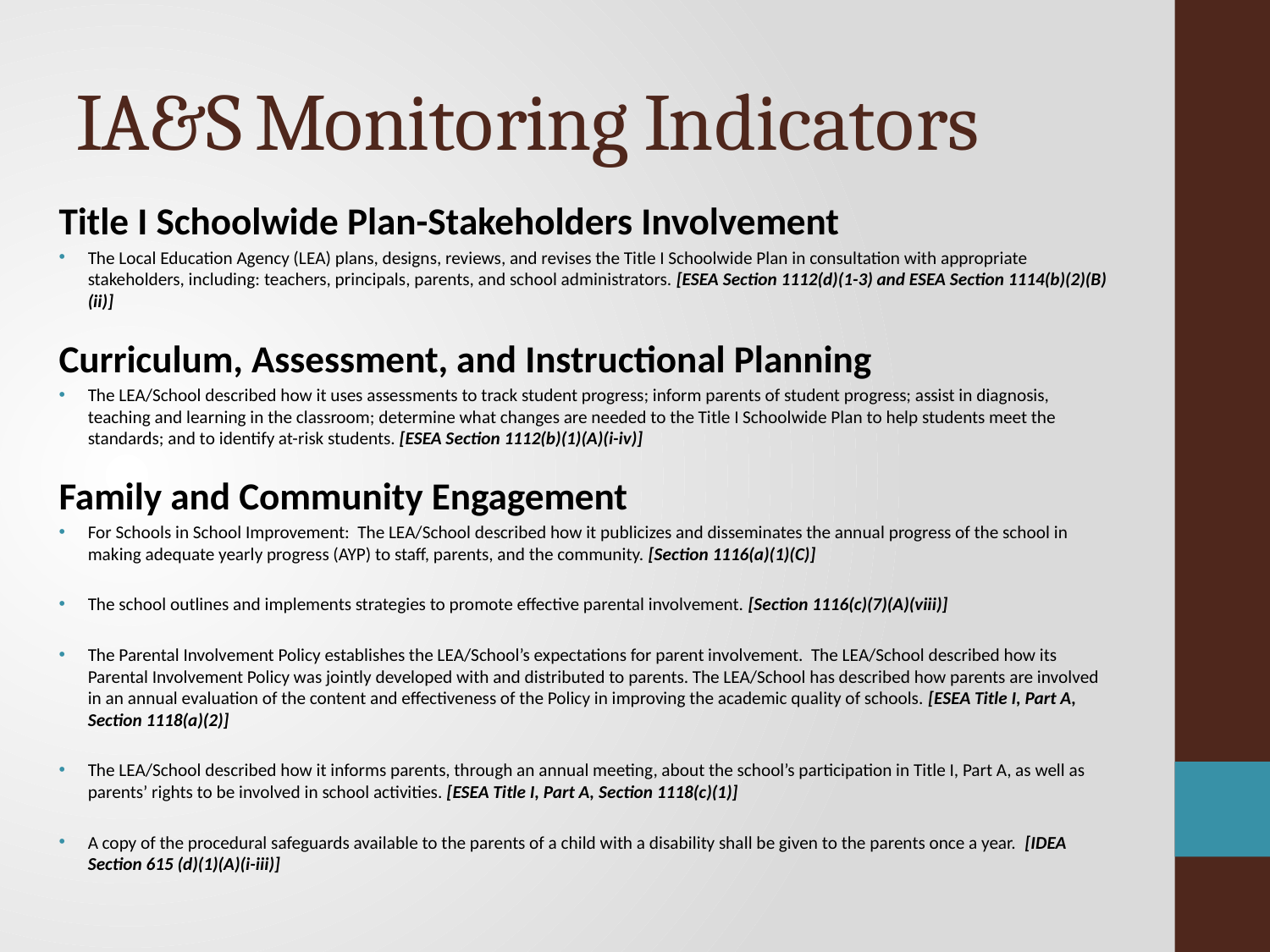

# IA&S Monitoring Indicators
Title I Schoolwide Plan-Stakeholders Involvement
The Local Education Agency (LEA) plans, designs, reviews, and revises the Title I Schoolwide Plan in consultation with appropriate stakeholders, including: teachers, principals, parents, and school administrators. [ESEA Section 1112(d)(1-3) and ESEA Section 1114(b)(2)(B)(ii)]

Curriculum, Assessment, and Instructional Planning
The LEA/School described how it uses assessments to track student progress; inform parents of student progress; assist in diagnosis, teaching and learning in the classroom; determine what changes are needed to the Title I Schoolwide Plan to help students meet the standards; and to identify at-risk students. [ESEA Section 1112(b)(1)(A)(i-iv)]

Family and Community Engagement
For Schools in School Improvement:  The LEA/School described how it publicizes and disseminates the annual progress of the school in making adequate yearly progress (AYP) to staff, parents, and the community. [Section 1116(a)(1)(C)]

The school outlines and implements strategies to promote effective parental involvement. [Section 1116(c)(7)(A)(viii)]

The Parental Involvement Policy establishes the LEA/School’s expectations for parent involvement.  The LEA/School described how its Parental Involvement Policy was jointly developed with and distributed to parents. The LEA/School has described how parents are involved in an annual evaluation of the content and effectiveness of the Policy in improving the academic quality of schools. [ESEA Title I, Part A, Section 1118(a)(2)]

The LEA/School described how it informs parents, through an annual meeting, about the school’s participation in Title I, Part A, as well as parents’ rights to be involved in school activities. [ESEA Title I, Part A, Section 1118(c)(1)]

A copy of the procedural safeguards available to the parents of a child with a disability shall be given to the parents once a year.  [IDEA Section 615 (d)(1)(A)(i-iii)]